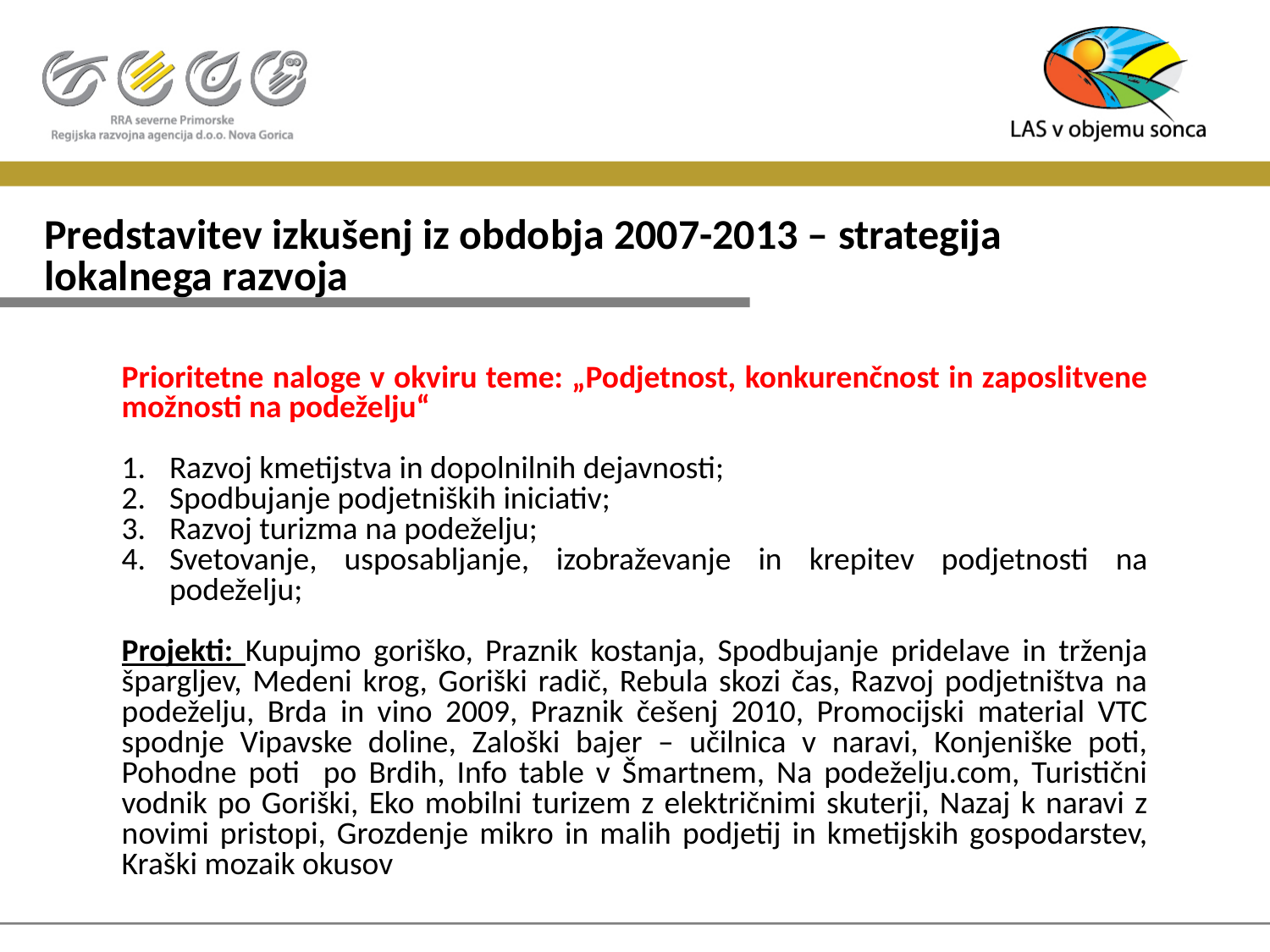

# Predstavitev izkušenj iz obdobja 2007-2013 – strategija lokalnega razvoja

Prioritetne naloge v okviru teme: „Podjetnost, konkurenčnost in zaposlitvene možnosti na podeželju“

Razvoj kmetijstva in dopolnilnih dejavnosti;
Spodbujanje podjetniških iniciativ;
Razvoj turizma na podeželju;
Svetovanje, usposabljanje, izobraževanje in krepitev podjetnosti na podeželju;

Projekti: Kupujmo goriško, Praznik kostanja, Spodbujanje pridelave in trženja špargljev, Medeni krog, Goriški radič, Rebula skozi čas, Razvoj podjetništva na podeželju, Brda in vino 2009, Praznik češenj 2010, Promocijski material VTC spodnje Vipavske doline, Zaloški bajer – učilnica v naravi, Konjeniške poti, Pohodne poti  po Brdih, Info table v Šmartnem, Na podeželju.com, Turistični vodnik po Goriški, Eko mobilni turizem z električnimi skuterji, Nazaj k naravi z novimi pristopi, Grozdenje mikro in malih podjetij in kmetijskih gospodarstev, Kraški mozaik okusov